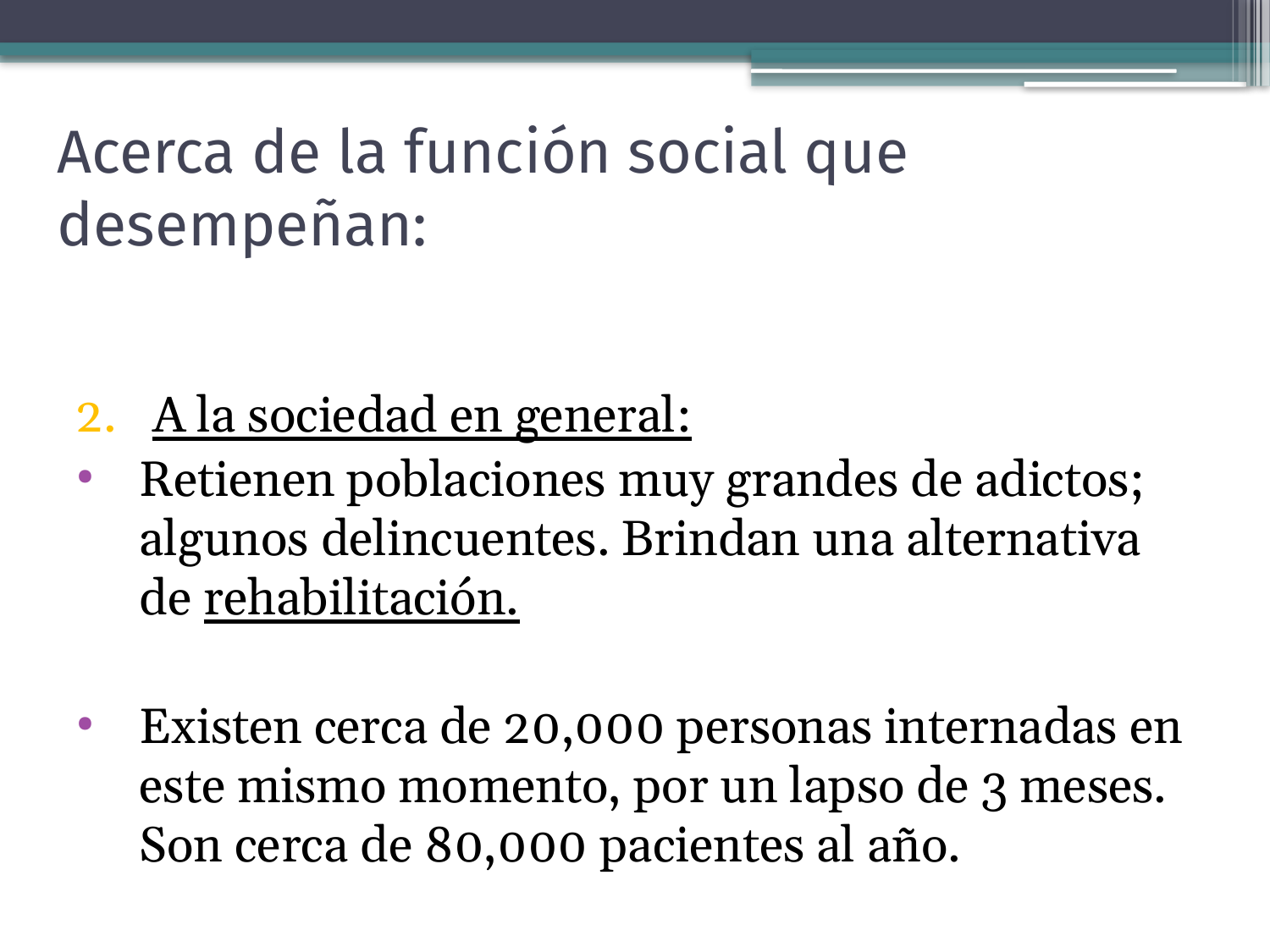

# Acerca de la función social que desempeñan:

2.   A la sociedad en general:
Retienen poblaciones muy grandes de adictos; algunos delincuentes. Brindan una alternativa de rehabilitación.

Existen cerca de 20,000 personas internadas en este mismo momento, por un lapso de 3 meses. Son cerca de 80,000 pacientes al año.